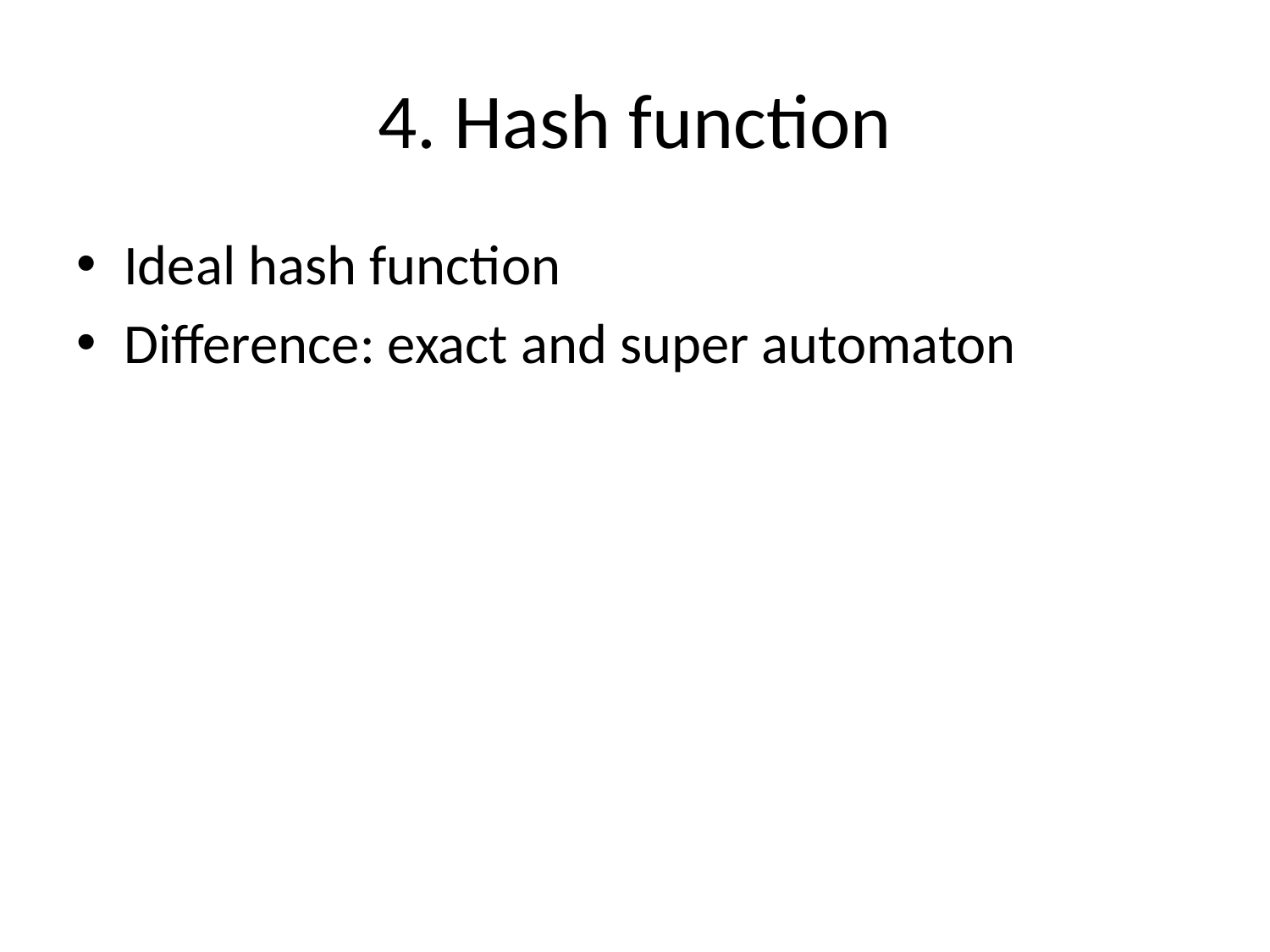

# 4. Hash function
Ideal hash function
Difference: exact and super automaton